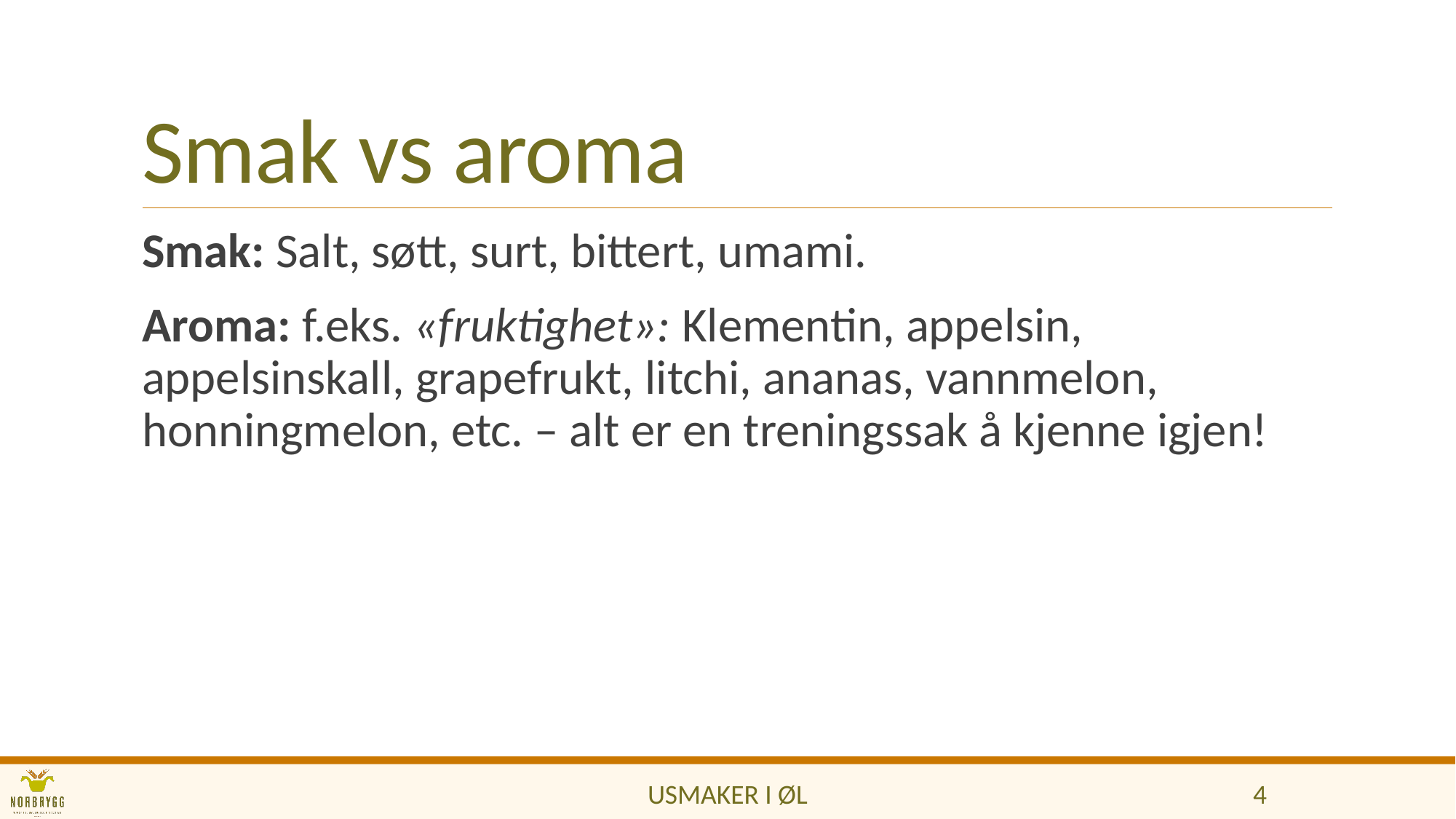

# Smak vs aroma
Smak: Salt, søtt, surt, bittert, umami.
Aroma: f.eks. «fruktighet»: Klementin, appelsin, appelsinskall, grapefrukt, litchi, ananas, vannmelon, honningmelon, etc. – alt er en treningssak å kjenne igjen!

Usmaker i øl
4